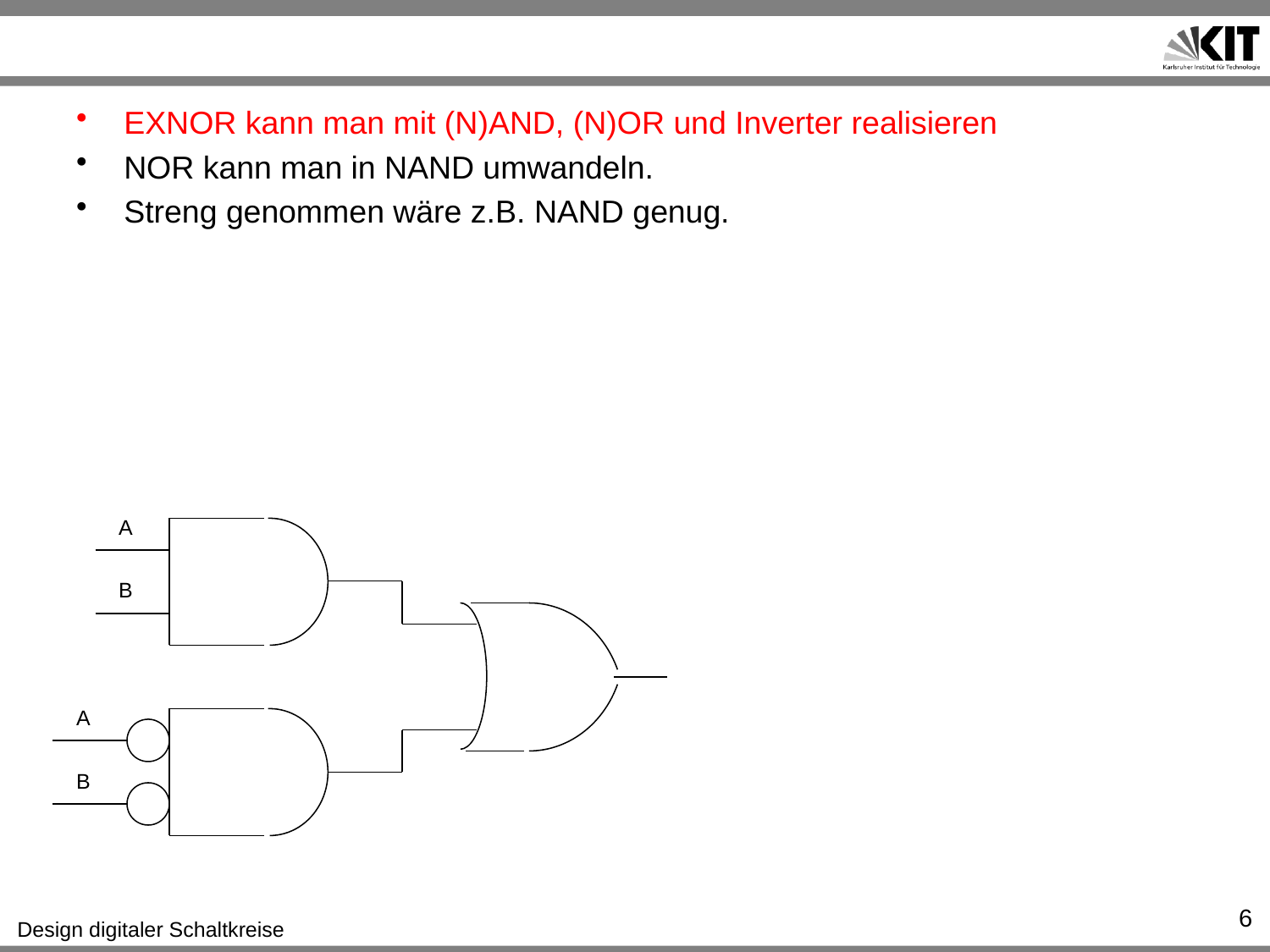

#
EXNOR kann man mit (N)AND, (N)OR und Inverter realisieren
NOR kann man in NAND umwandeln.
Streng genommen wäre z.B. NAND genug.

A

B

A

B

6